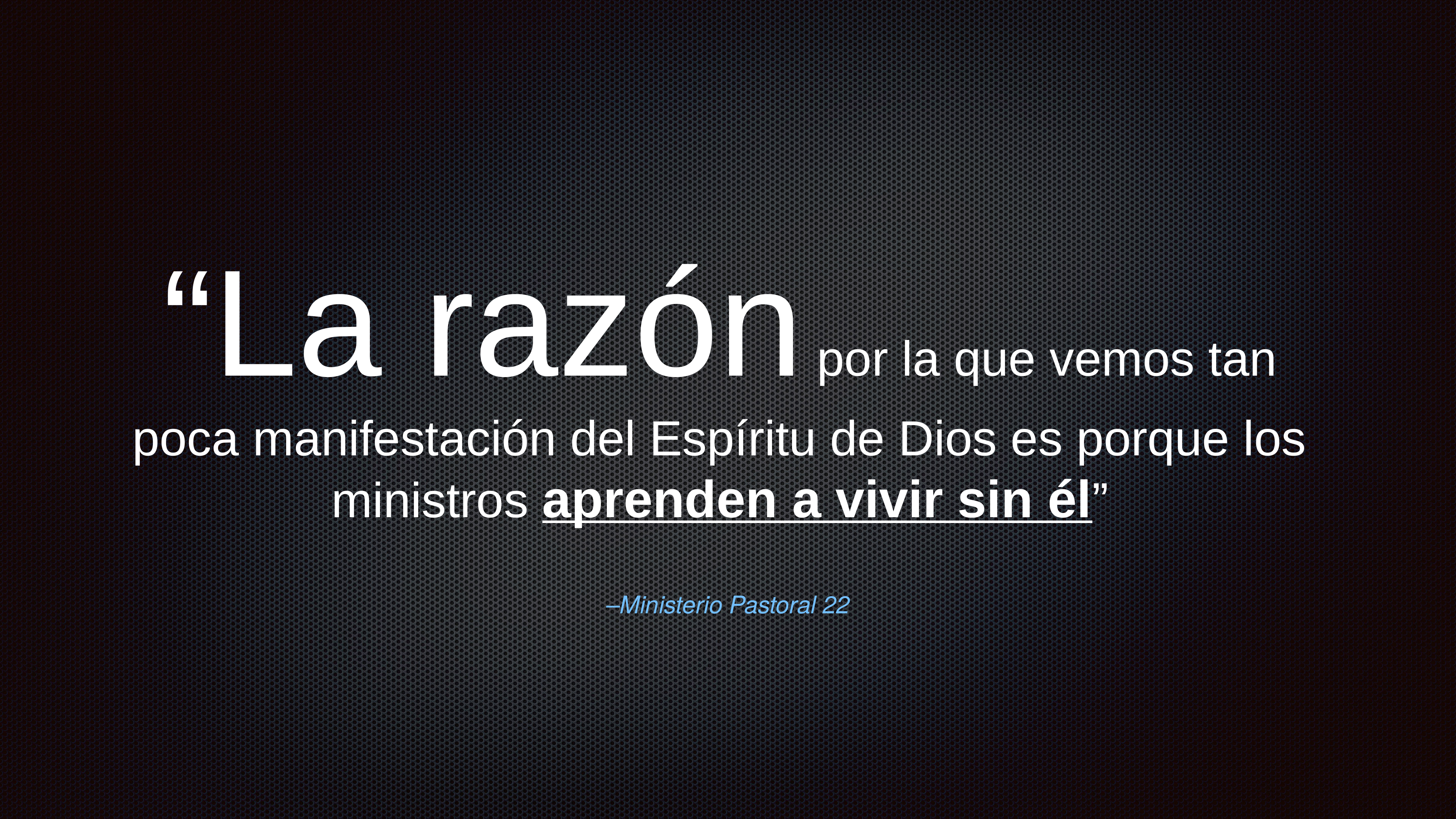

“La razón por la que vemos tan poca manifestación del Espíritu de Dios es porque los ministros aprenden a vivir sin él”
–Ministerio Pastoral 22